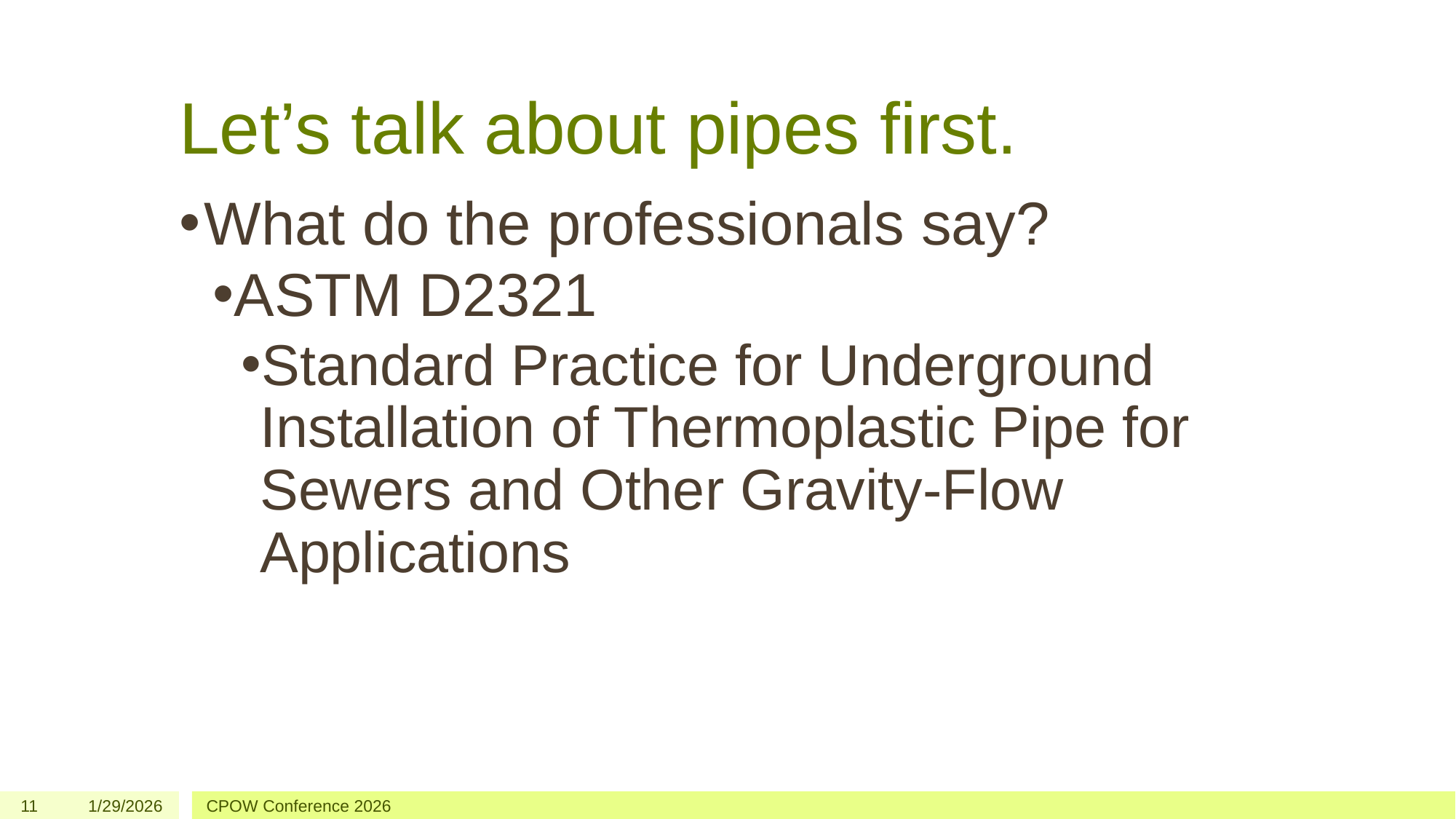

# Let’s talk about pipes first.
What do the professionals say?
ASTM D2321
Standard Practice for Underground Installation of Thermoplastic Pipe for Sewers and Other Gravity-Flow Applications

11
1/29/2026
CPOW Conference 2026